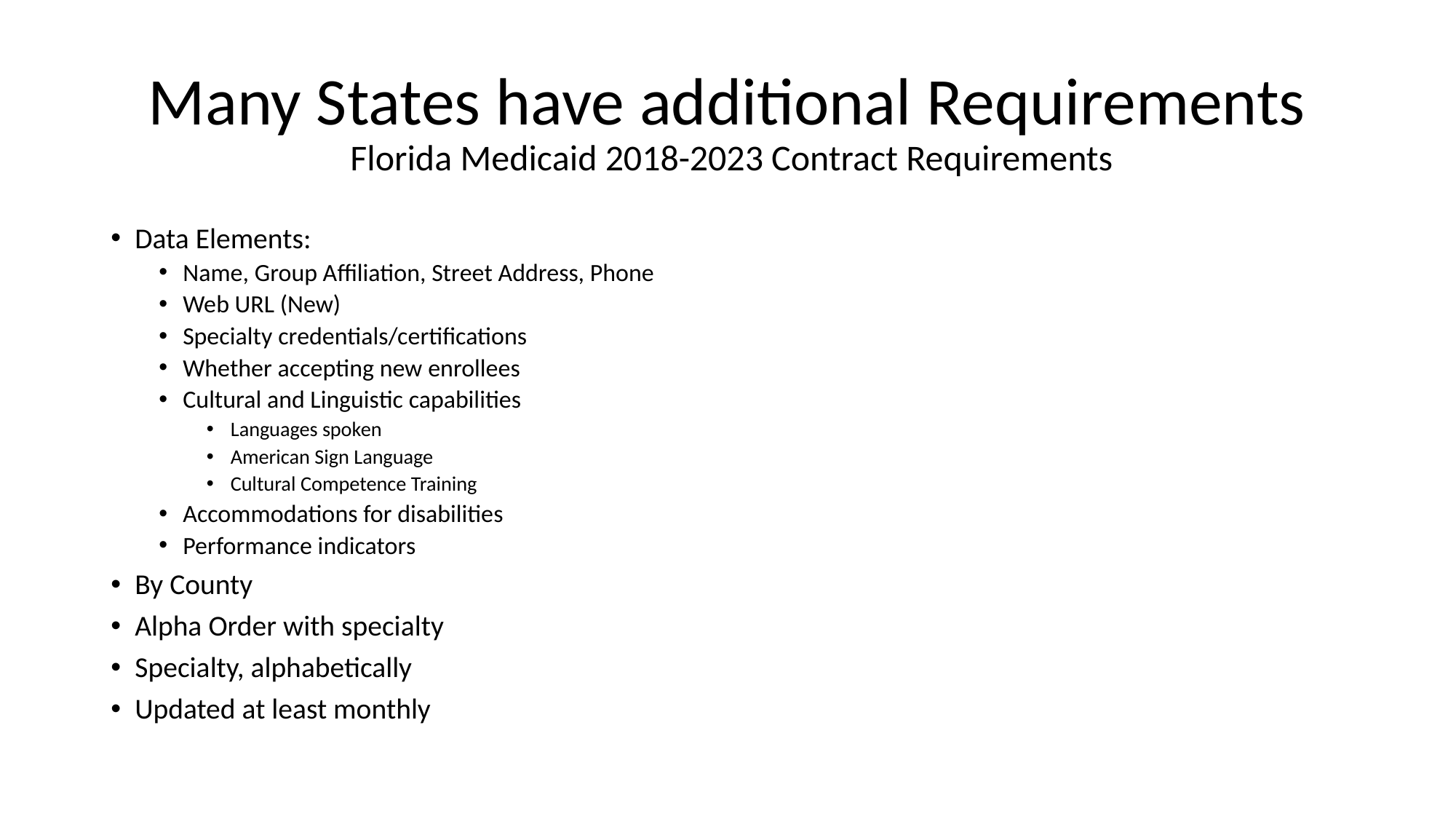

# Many States have additional Requirements Florida Medicaid 2018-2023 Contract Requirements
Data Elements:
Name, Group Affiliation, Street Address, Phone
Web URL (New)
Specialty credentials/certifications
Whether accepting new enrollees
Cultural and Linguistic capabilities
Languages spoken
American Sign Language
Cultural Competence Training
Accommodations for disabilities
Performance indicators
By County
Alpha Order with specialty
Specialty, alphabetically
Updated at least monthly